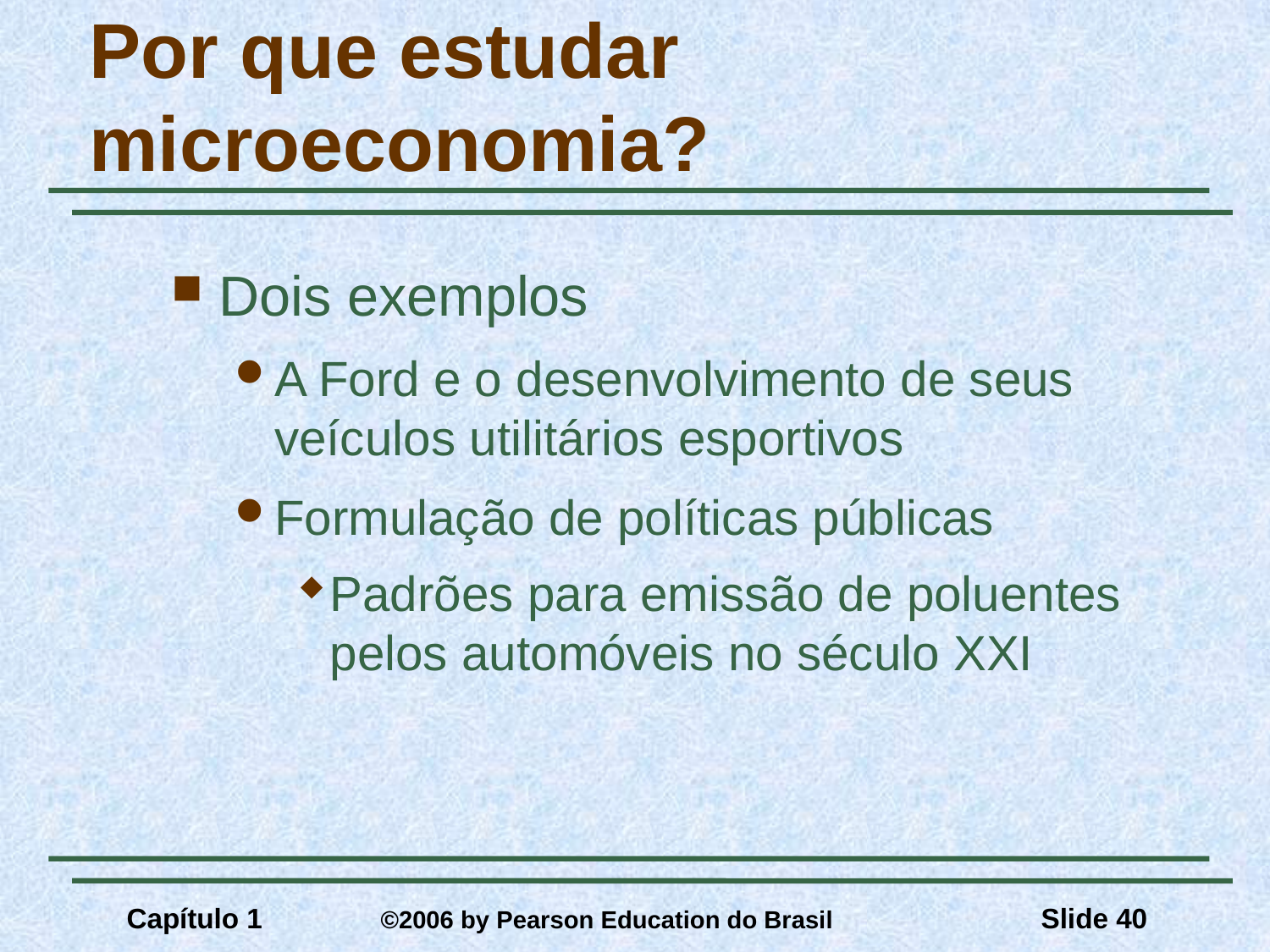

# Por que estudar microeconomia?
Dois exemplos
A Ford e o desenvolvimento de seus veículos utilitários esportivos
Formulação de políticas públicas
Padrões para emissão de poluentes pelos automóveis no século XXI

Capítulo 1	©2006 by Pearson Education do Brasil
Slide 40